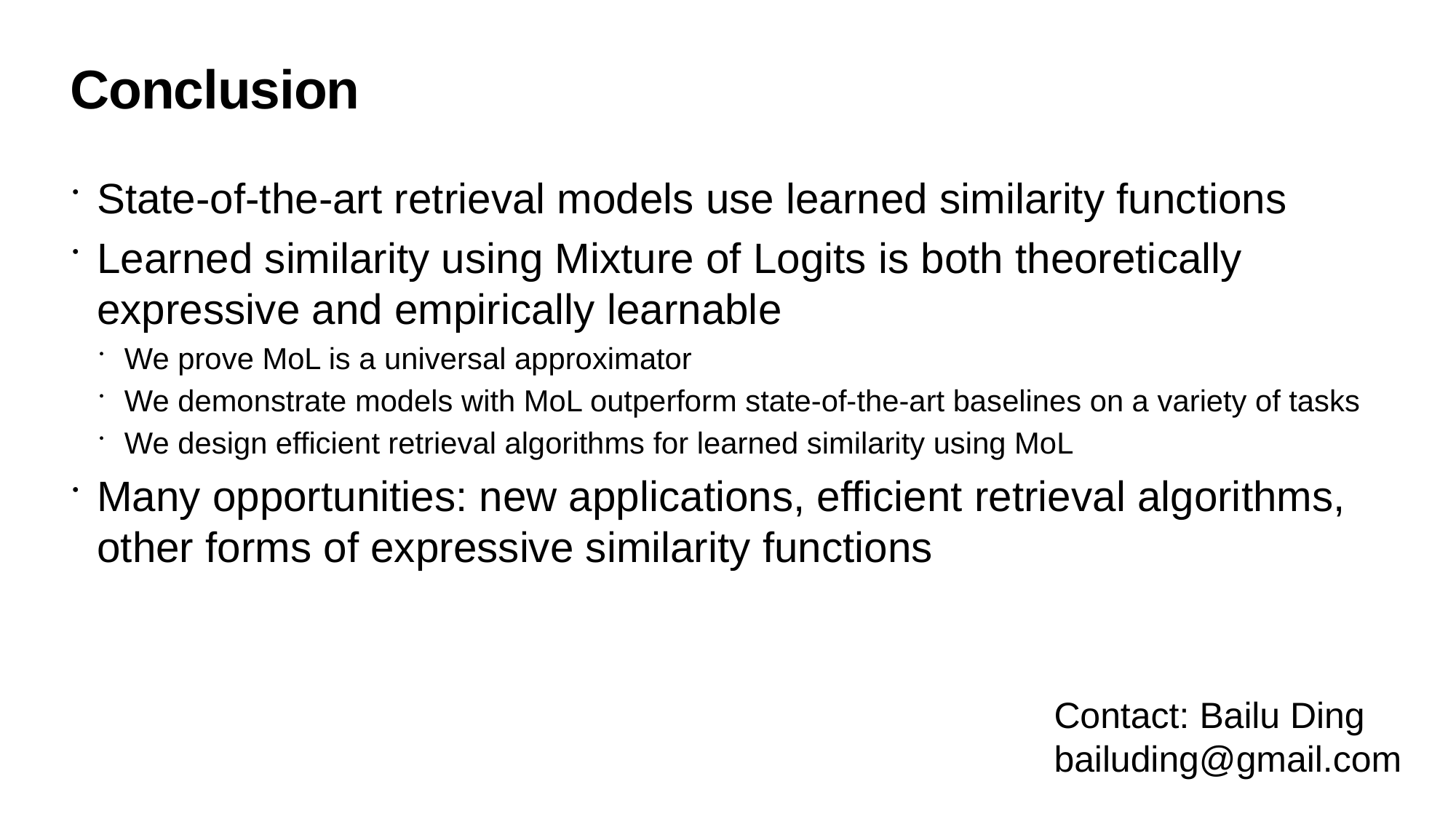

# Conclusion
State-of-the-art retrieval models use learned similarity functions
Learned similarity using Mixture of Logits is both theoretically expressive and empirically learnable
We prove MoL is a universal approximator
We demonstrate models with MoL outperform state-of-the-art baselines on a variety of tasks
We design efficient retrieval algorithms for learned similarity using MoL
Many opportunities: new applications, efficient retrieval algorithms, other forms of expressive similarity functions

Contact: Bailu Ding
bailuding@gmail.com